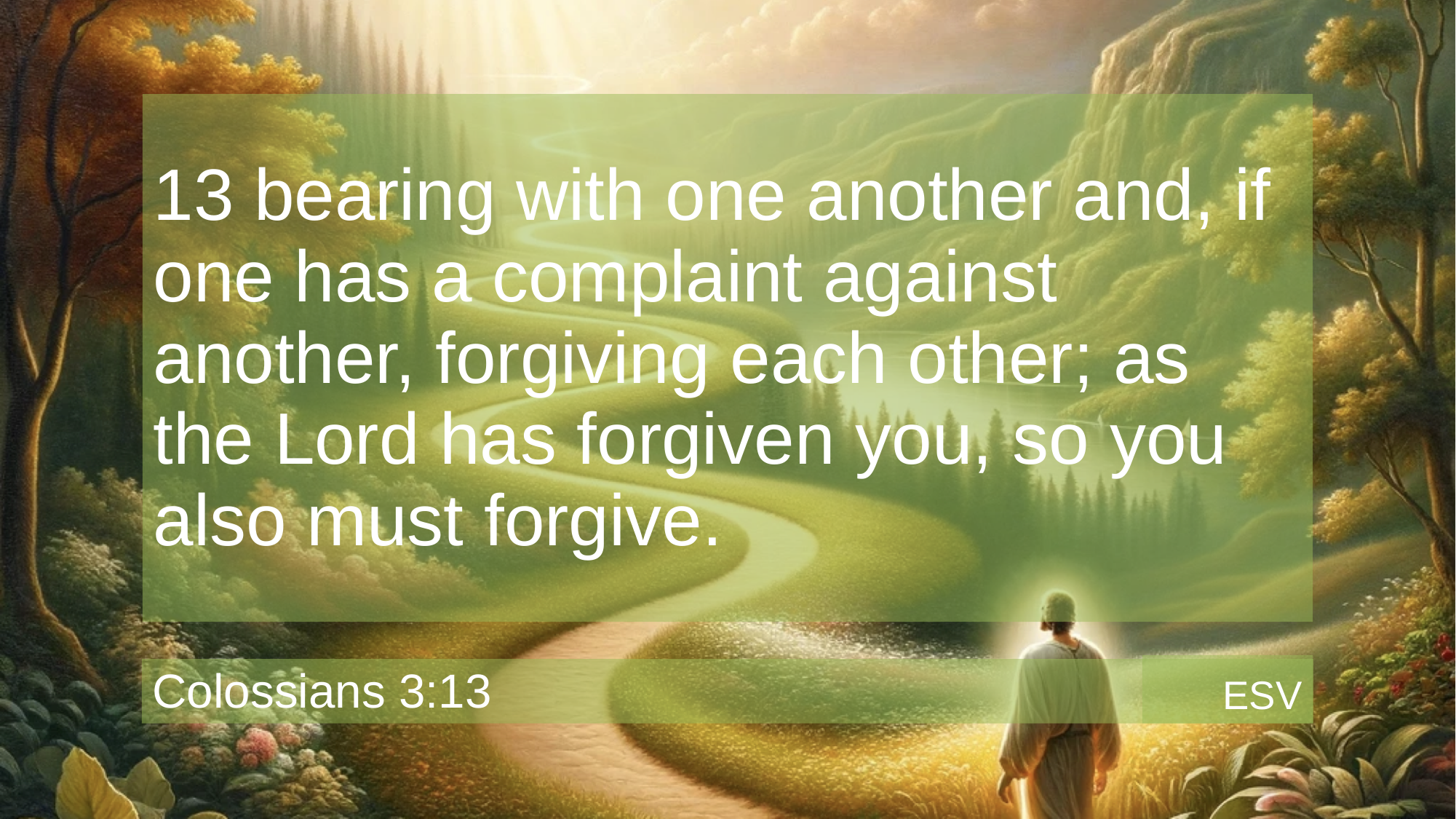

# 13 bearing with one another and, if one has a complaint against another, forgiving each other; as the Lord has forgiven you, so you also must forgive.
ESV
Colossians 3:13